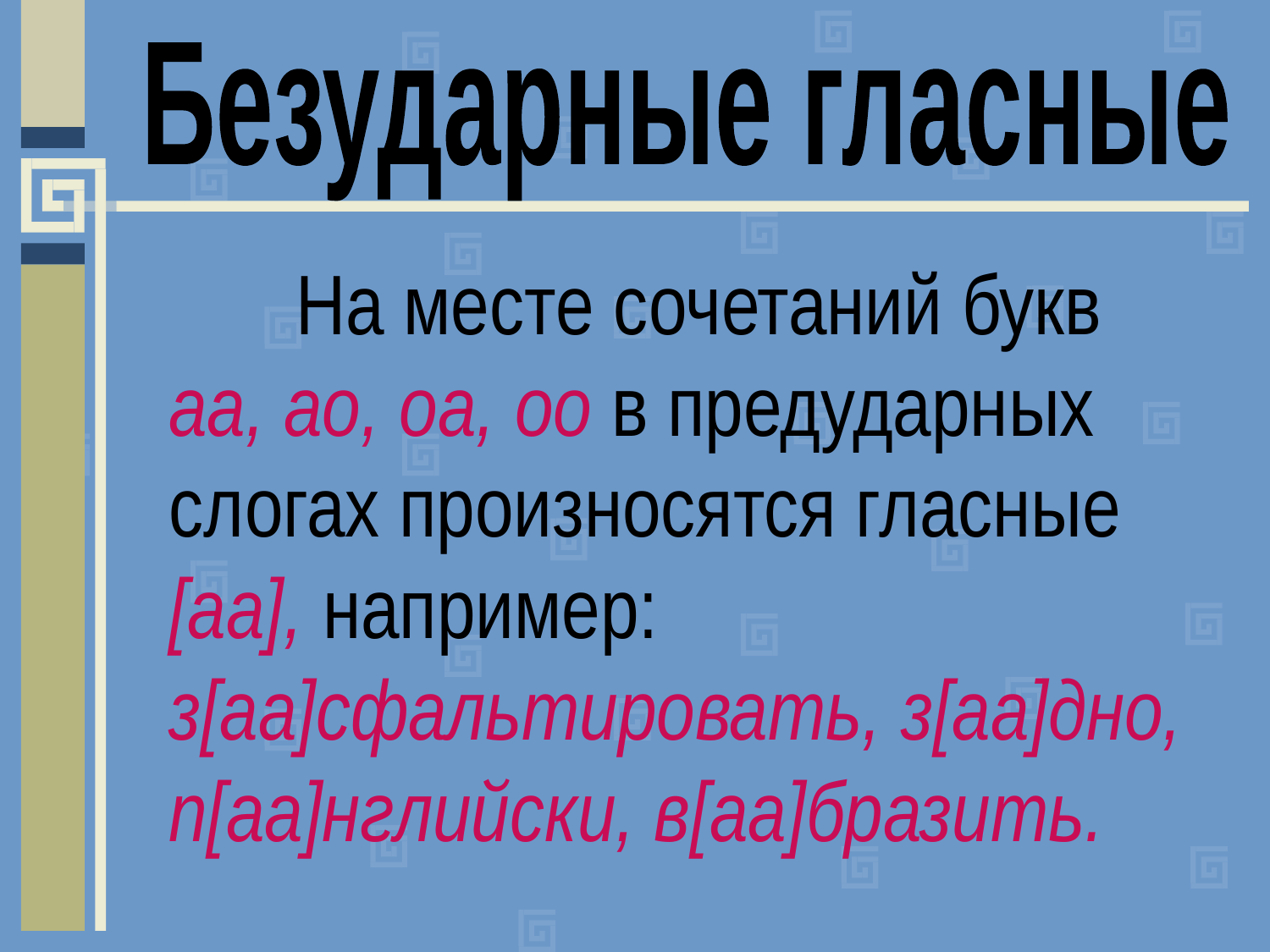

Безударные гласные
		На месте сочетаний букв аа, ао, оа, оо в предударных слогах произносятся гласные [аа], например: з[аа]сфальтировать, з[аа]дно, п[аа]нглийски, в[аа]бразить.